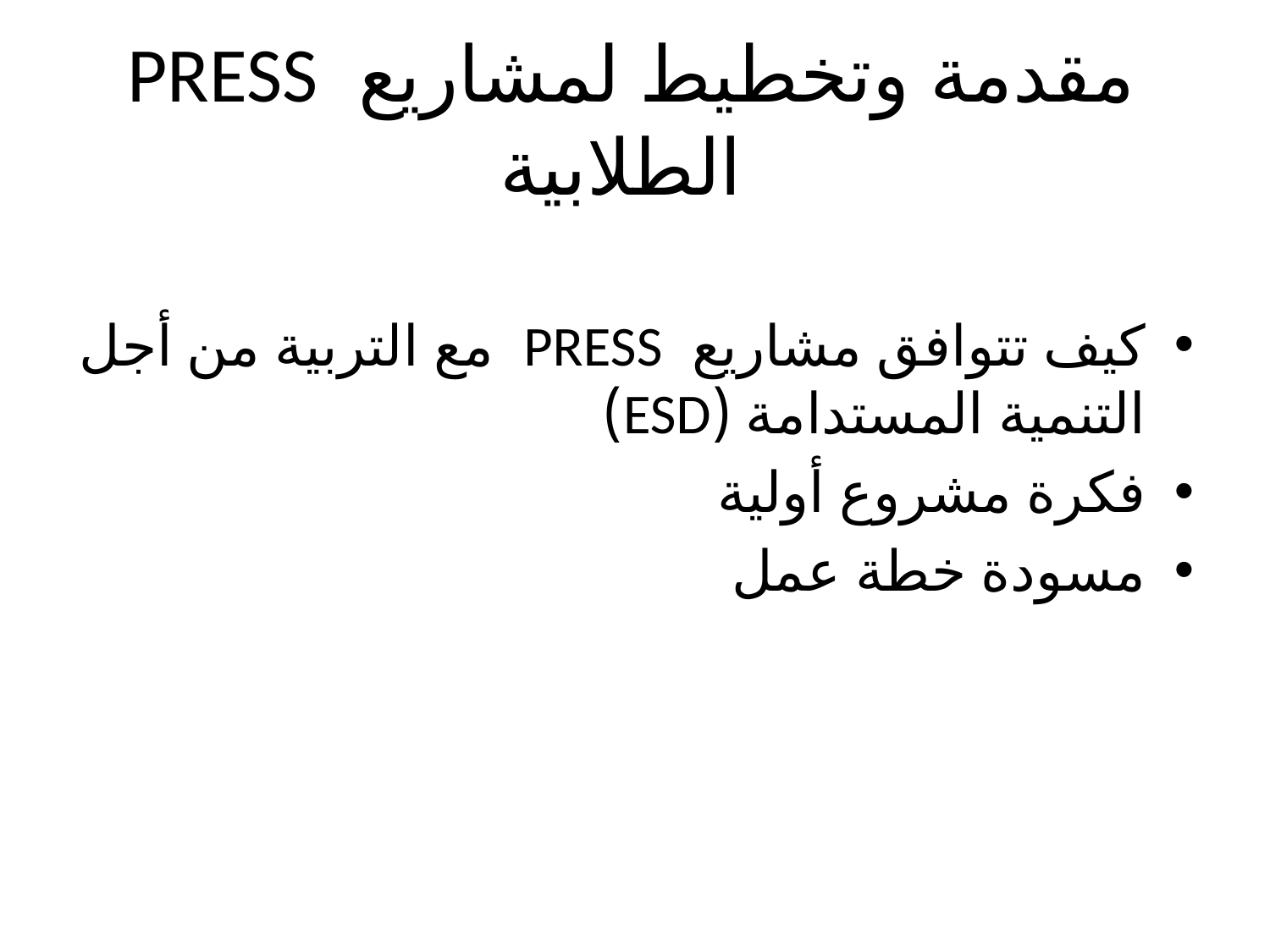

# مقدمة وتخطيط لمشاريع  PRESS  الطلابية
كيف تتوافق مشاريع  PRESS  مع التربية من أجل التنمية المستدامة (ESD)
فكرة مشروع أولية
مسودة خطة عمل